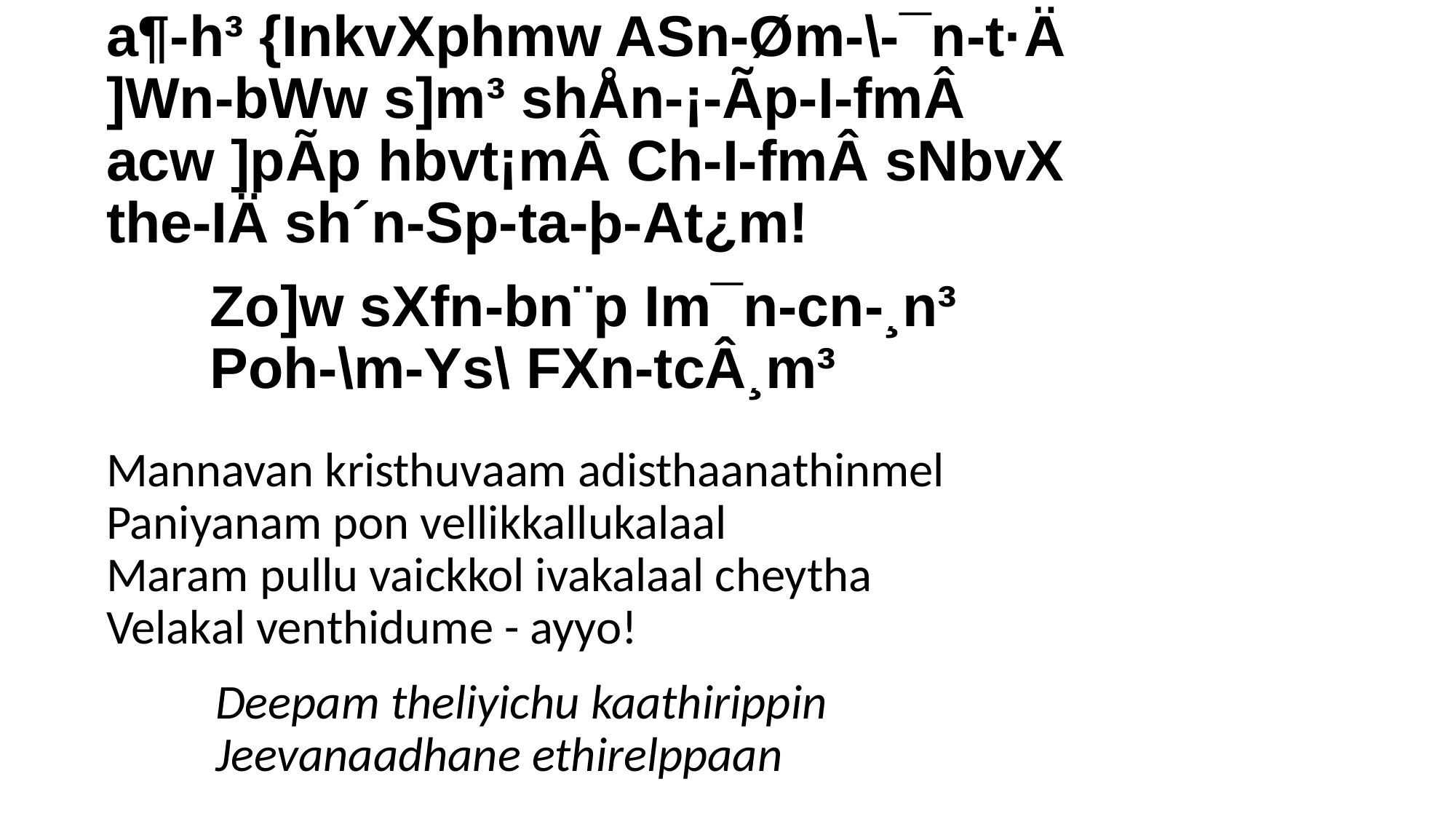

a¶-h³ {InkvXphmw ASn-Øm-\-¯n-t·Ä
]Wn-bWw s]m³ shÅn-¡-Ãp-I-fmÂ
acw ]pÃp hbvt¡mÂ Ch-I-fmÂ sNbvX
the-IÄ sh´n-Sp-ta-þ-At¿m!

  	Zo]w sXfn-bn¨p Im¯n-cn-¸n³
  	Poh-\m-Ys\ FXn-tcÂ¸m³
# Mannavan kristhuvaam adisthaanathinmel Paniyanam pon vellikkallukalaal Maram pullu vaickkol ivakalaal cheytha Velakal venthidume - ayyo! Deepam theliyichu kaathirippin Jeevanaadhane ethirelppaan